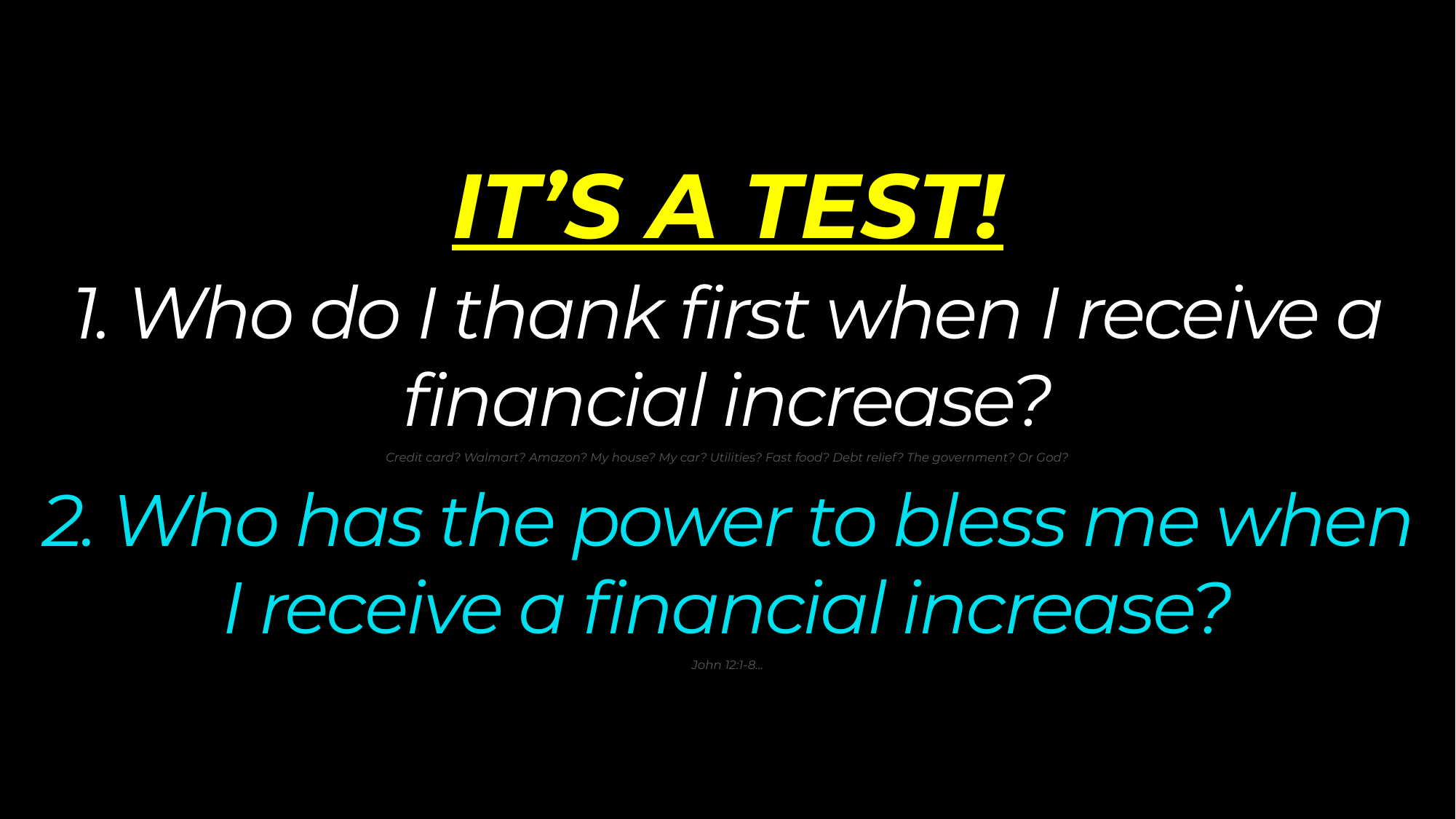

IT’S A TEST!
1. Who do I thank first when I receive a financial increase?
Credit card? Walmart? Amazon? My house? My car? Utilities? Fast food? Debt relief? The government? Or God?
2. Who has the power to bless me when I receive a financial increase?
John 12:1-8…